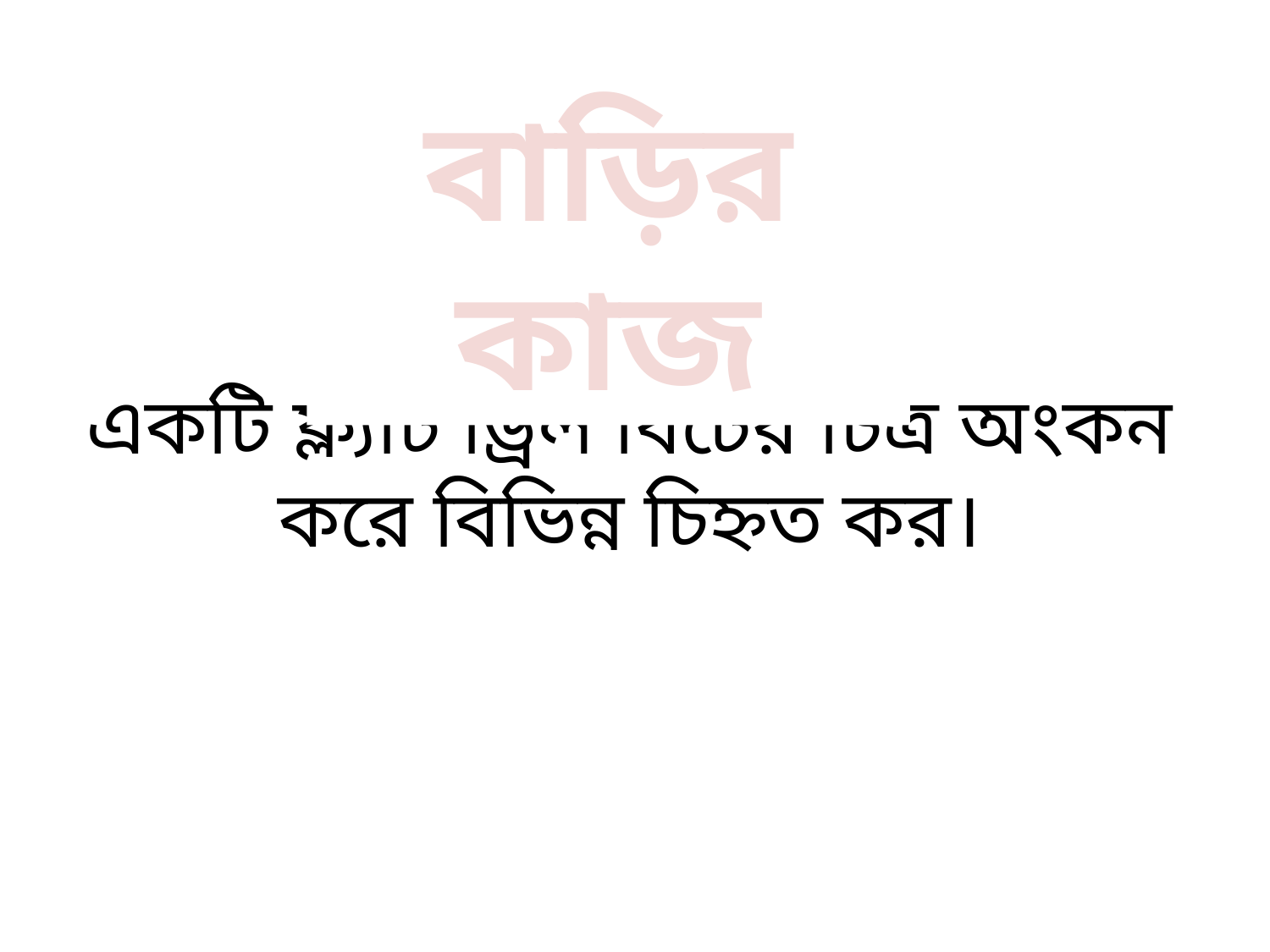

বাড়ির কাজ
একটি ফ্ল্যাট ড্রিল বিটের চিত্র অংকন করে বিভিন্ন চিহ্নত কর।